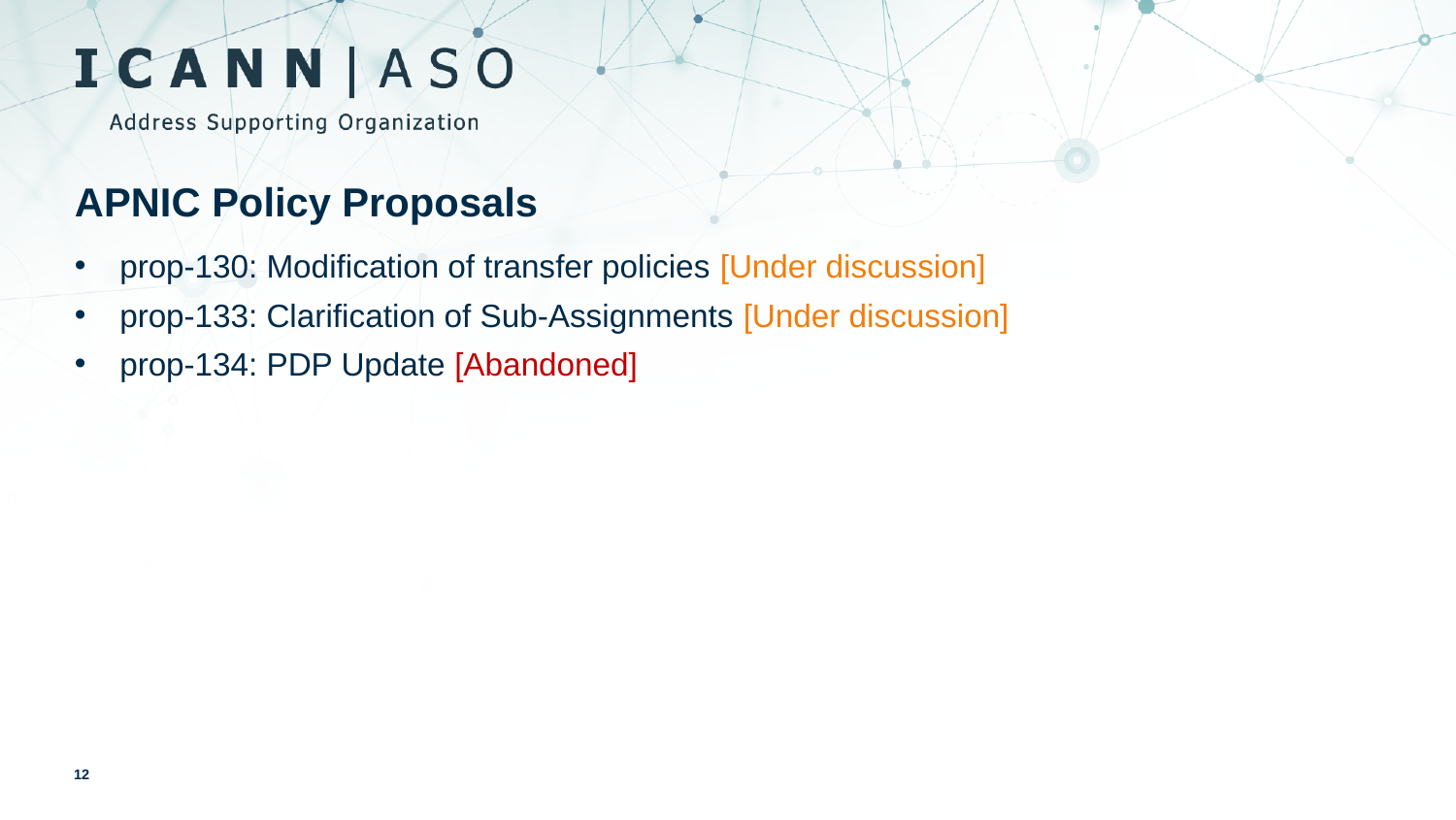

APNIC Policy Proposals
prop-130: Modification of transfer policies [Under discussion]
prop-133: Clarification of Sub-Assignments [Under discussion]
prop-134: PDP Update [Abandoned]

12